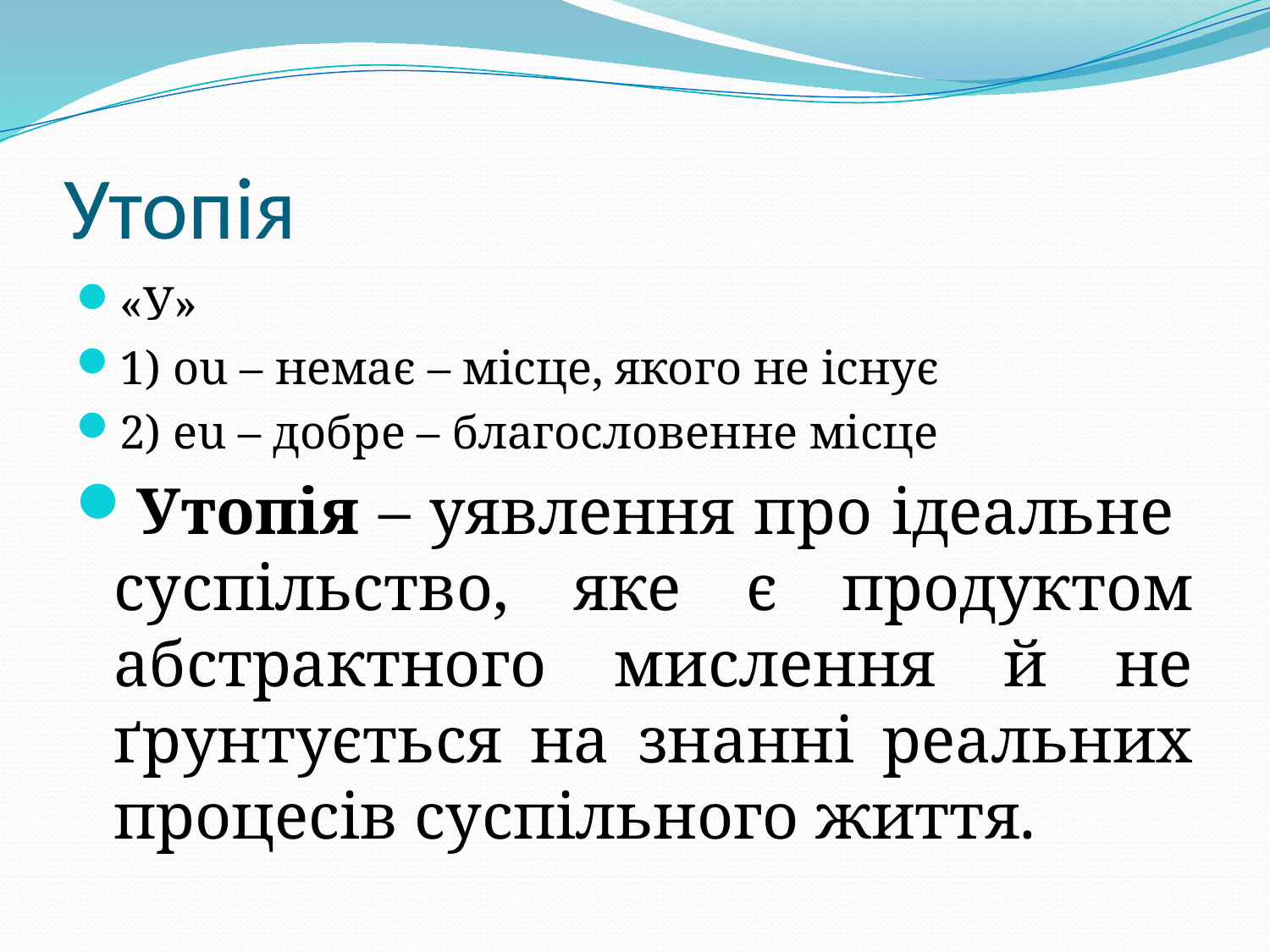

# Утопія
«У»
1) ou – немає – місце, якого не існує
2) eu – добре – благословенне місце
Утопія – уявлення про ідеальне  суспільство, яке є продуктом абстрактного мислення й не ґрунтується на знанні реальних процесів суспільного життя.